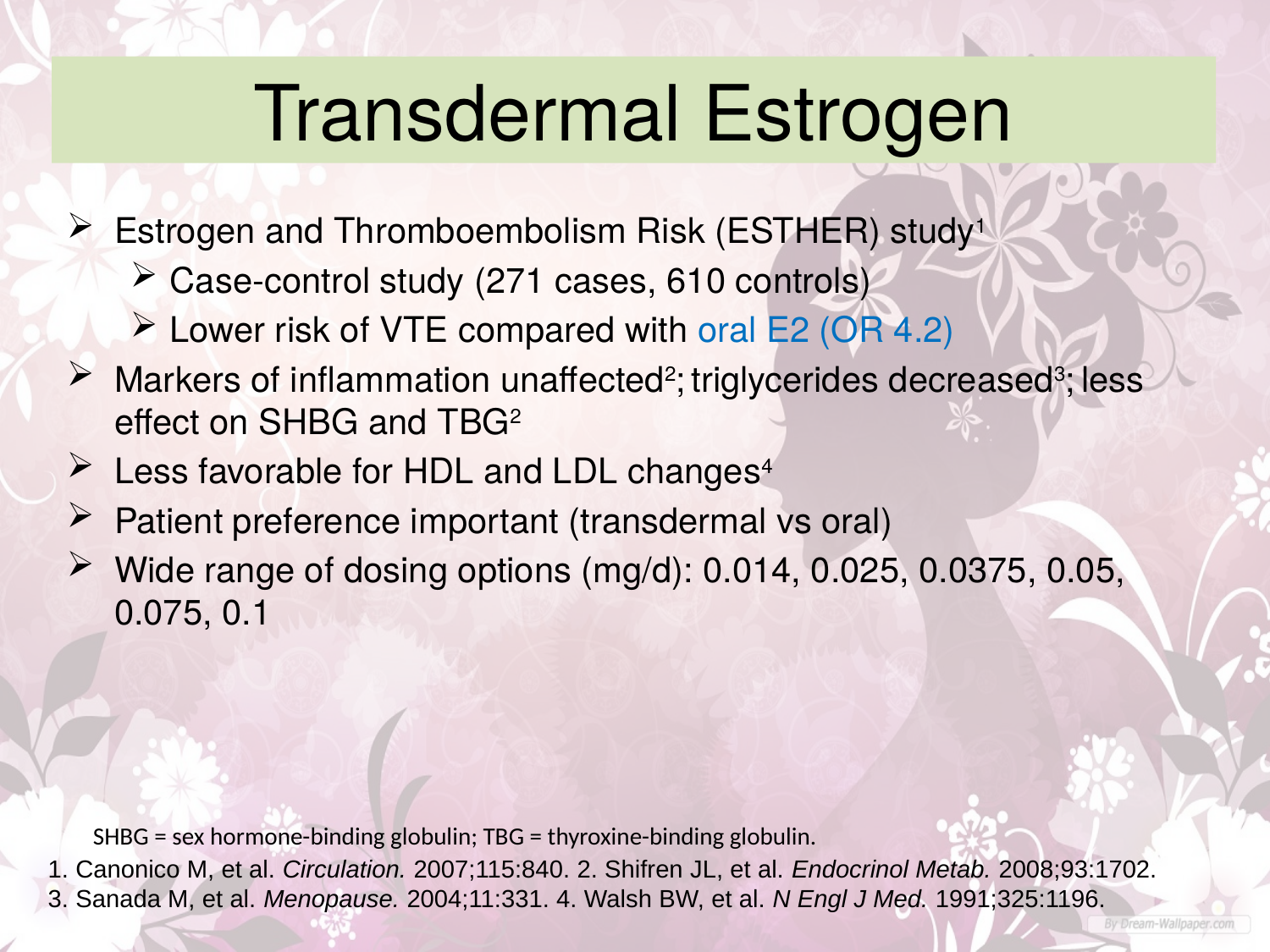

# Transdermal Estrogen
Estrogen and Thromboembolism Risk (ESTHER) study1
Case-control study (271 cases, 610 controls)
Lower risk of VTE compared with oral E2 (OR 4.2)
Markers of inflammation unaffected2; triglycerides decreased3; less effect on SHBG and TBG2
Less favorable for HDL and LDL changes4
Patient preference important (transdermal vs oral)
Wide range of dosing options (mg/d): 0.014, 0.025, 0.0375, 0.05, 0.075, 0.1

SHBG = sex hormone-binding globulin; TBG = thyroxine-binding globulin.
1. Canonico M, et al. Circulation. 2007;115:840. 2. Shifren JL, et al. Endocrinol Metab. 2008;93:1702.
3. Sanada M, et al. Menopause. 2004;11:331. 4. Walsh BW, et al. N Engl J Med. 1991;325:1196.